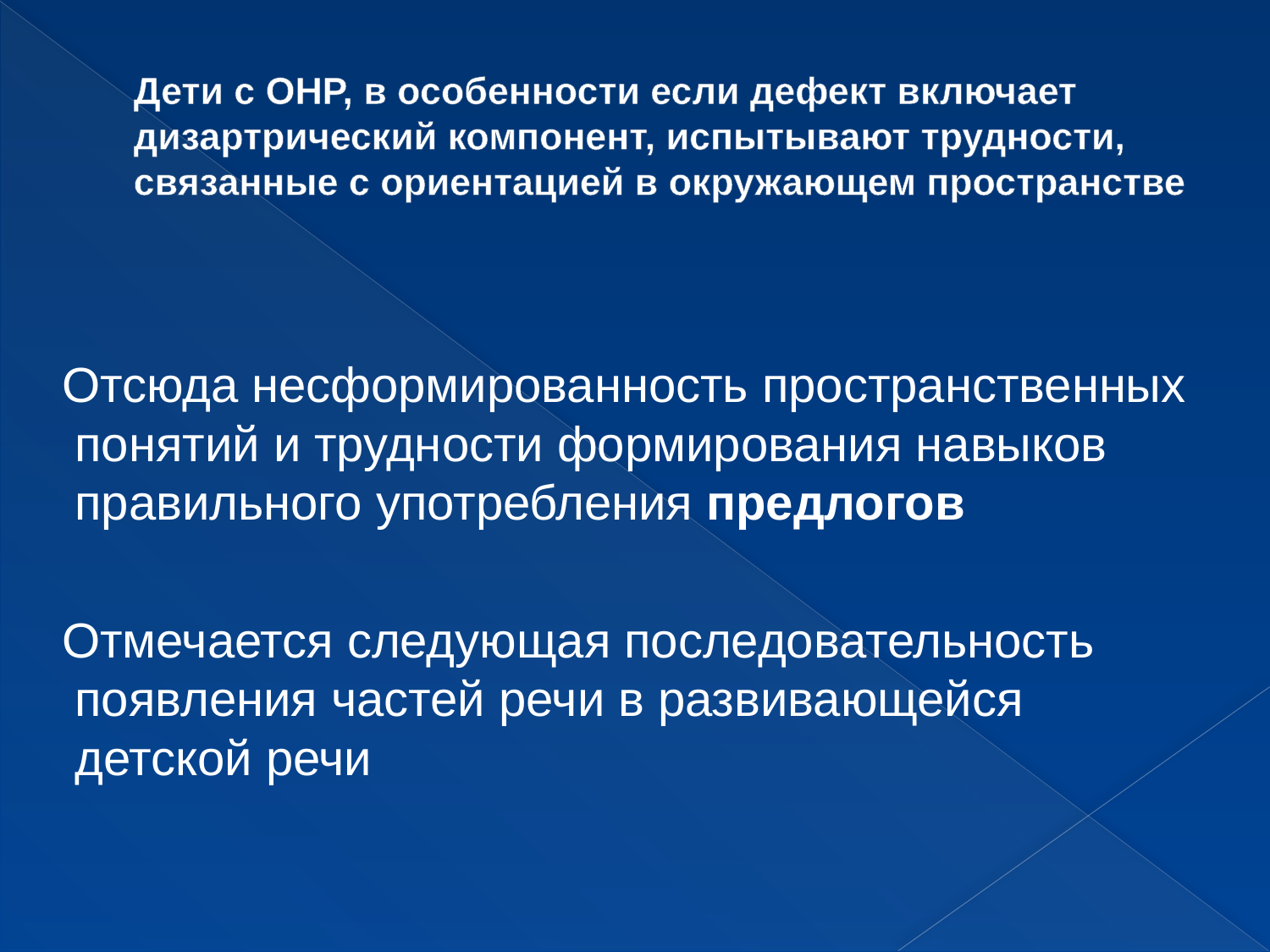

# Дети с ОНР, в особенности если дефект включает дизартрический компонент, испытывают трудности, связанные с ориентацией в окружающем пространстве
   Отсюда несформированность пространственных понятий и трудности формирования навыков правильного употребления предлогов

   Отмечается следующая последовательность появления частей речи в развивающейся детской речи